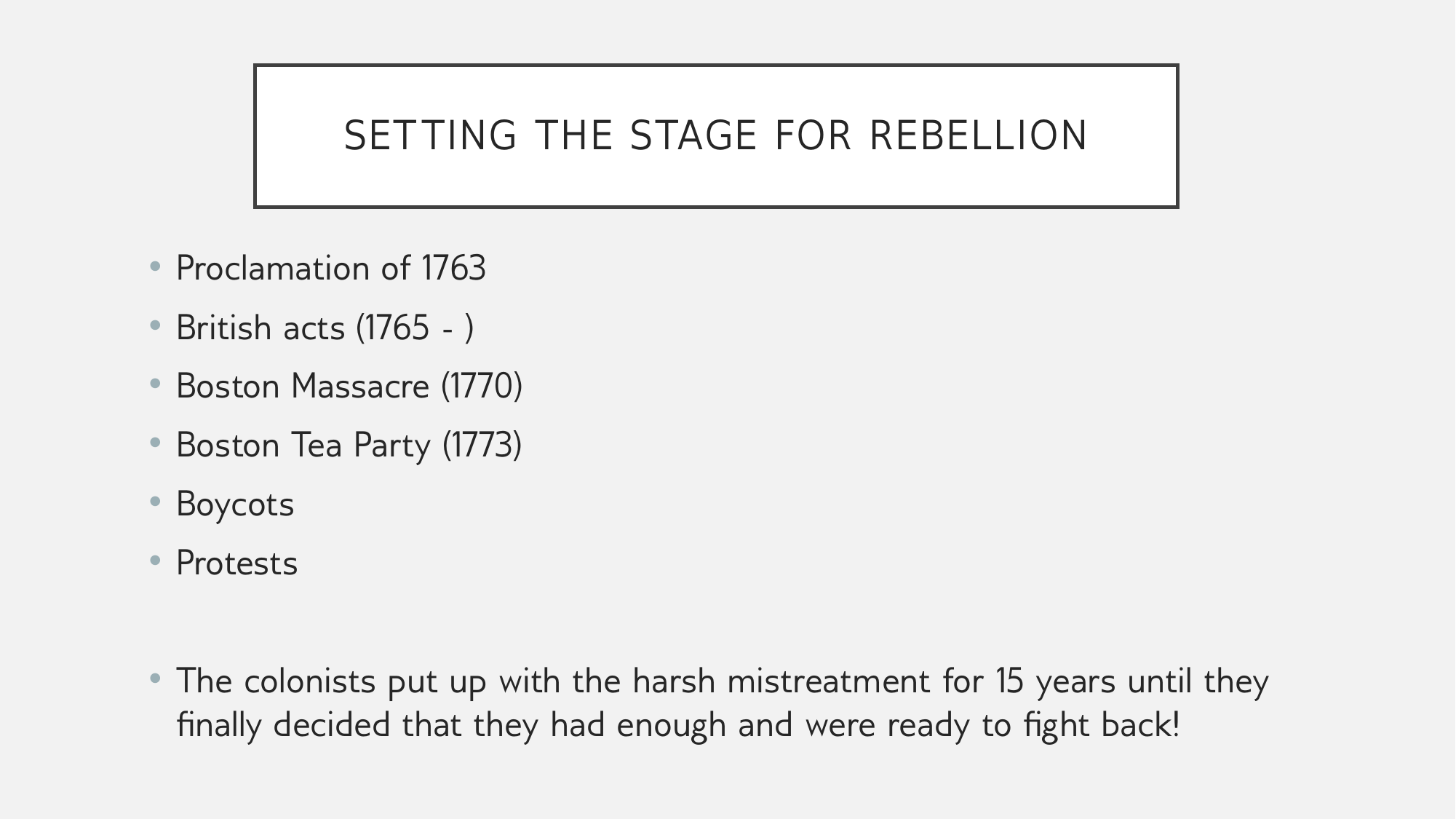

# Setting the stage for Rebellion
Proclamation of 1763
British acts (1765 - )
Boston Massacre (1770)
Boston Tea Party (1773)
Boycots
Protests

The colonists put up with the harsh mistreatment for 15 years until they finally decided that they had enough and were ready to fight back!